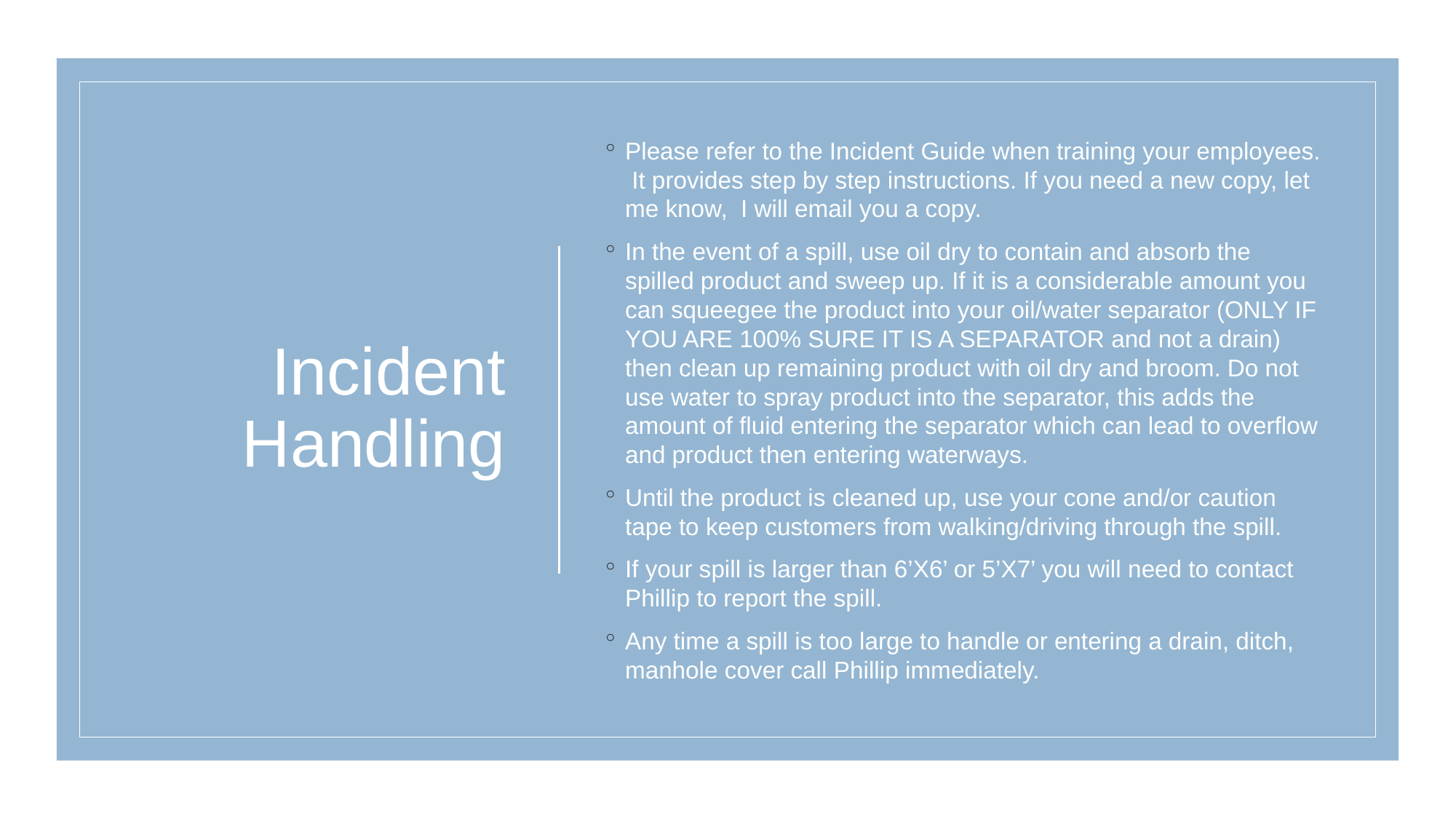

# Incident Handling
Please refer to the Incident Guide when training your employees.  It provides step by step instructions. If you need a new copy, let me know,  I will email you a copy.
In the event of a spill, use oil dry to contain and absorb the spilled product and sweep up. If it is a considerable amount you can squeegee the product into your oil/water separator (ONLY IF YOU ARE 100% SURE IT IS A SEPARATOR and not a drain) then clean up remaining product with oil dry and broom. Do not use water to spray product into the separator, this adds the amount of fluid entering the separator which can lead to overflow and product then entering waterways.
Until the product is cleaned up, use your cone and/or caution tape to keep customers from walking/driving through the spill.
If your spill is larger than 6’X6’ or 5’X7’ you will need to contact Phillip to report the spill.
Any time a spill is too large to handle or entering a drain, ditch, manhole cover call Phillip immediately.